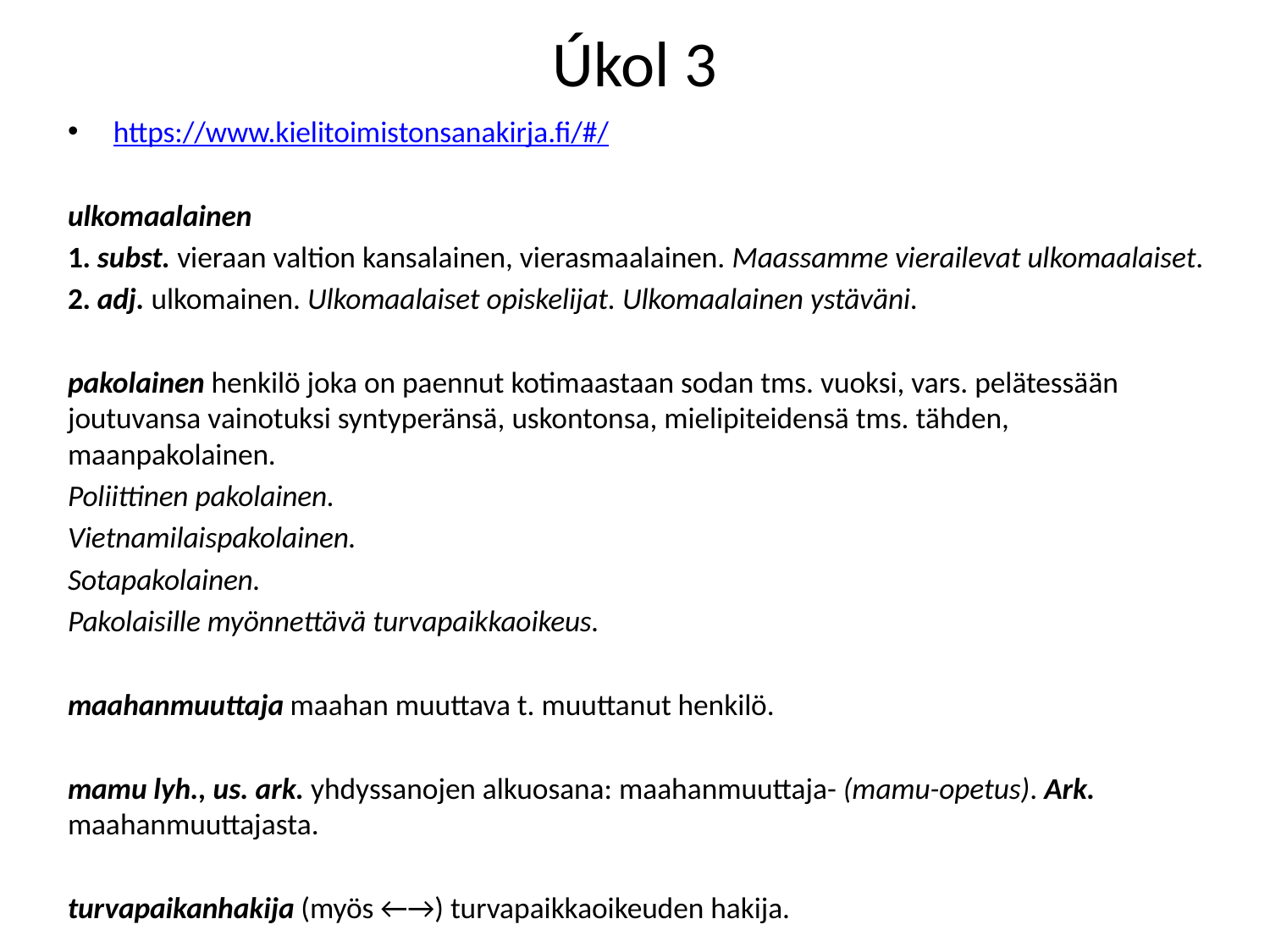

# Úkol 3
https://www.kielitoimistonsanakirja.fi/#/

ulkomaalainen
1. subst. vieraan valtion kansalainen, vierasmaalainen. Maassamme vierailevat ulkomaalaiset.
2. adj. ulkomainen. Ulkomaalaiset opiskelijat. Ulkomaalainen ystäväni.

pakolainen henkilö joka on paennut kotimaastaan sodan tms. vuoksi, vars. pelätessään joutuvansa vainotuksi syntyperänsä, uskontonsa, mielipiteidensä tms. tähden, maanpakolainen.
Poliittinen pakolainen.
Vietnamilaispakolainen.
Sotapakolainen.
Pakolaisille myönnettävä turvapaikkaoikeus.

maahanmuuttaja maahan muuttava t. muuttanut henkilö.

mamu lyh., us. ark. yhdyssanojen alkuosana: maahanmuuttaja- (mamu-opetus). Ark. maahanmuuttajasta.

turvapaikanhakija (myös ←→) turvapaikkaoikeuden hakija.